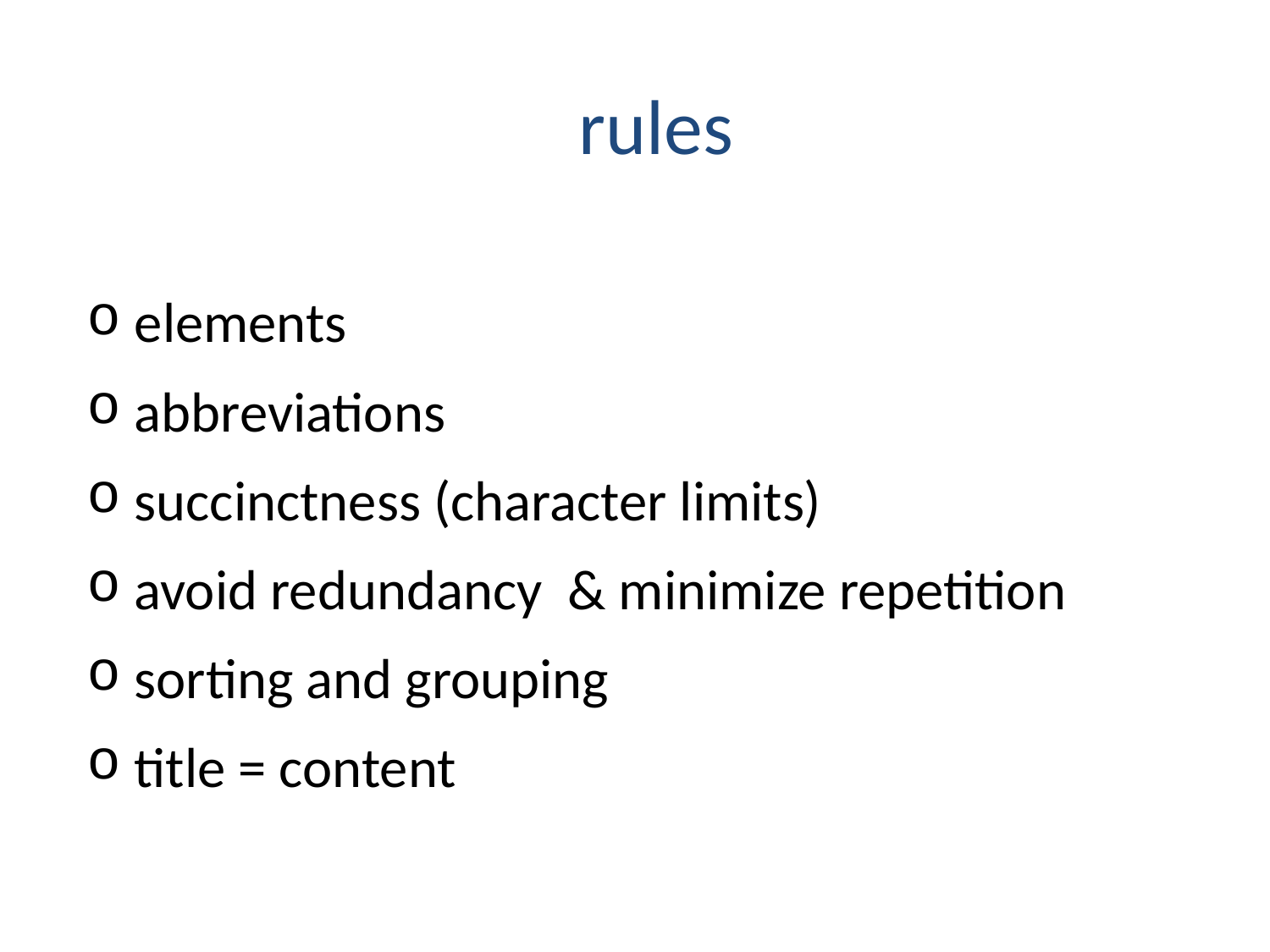

rules

elements
abbreviations
succinctness (character limits)
avoid redundancy  & minimize repetition
sorting and grouping
title = content